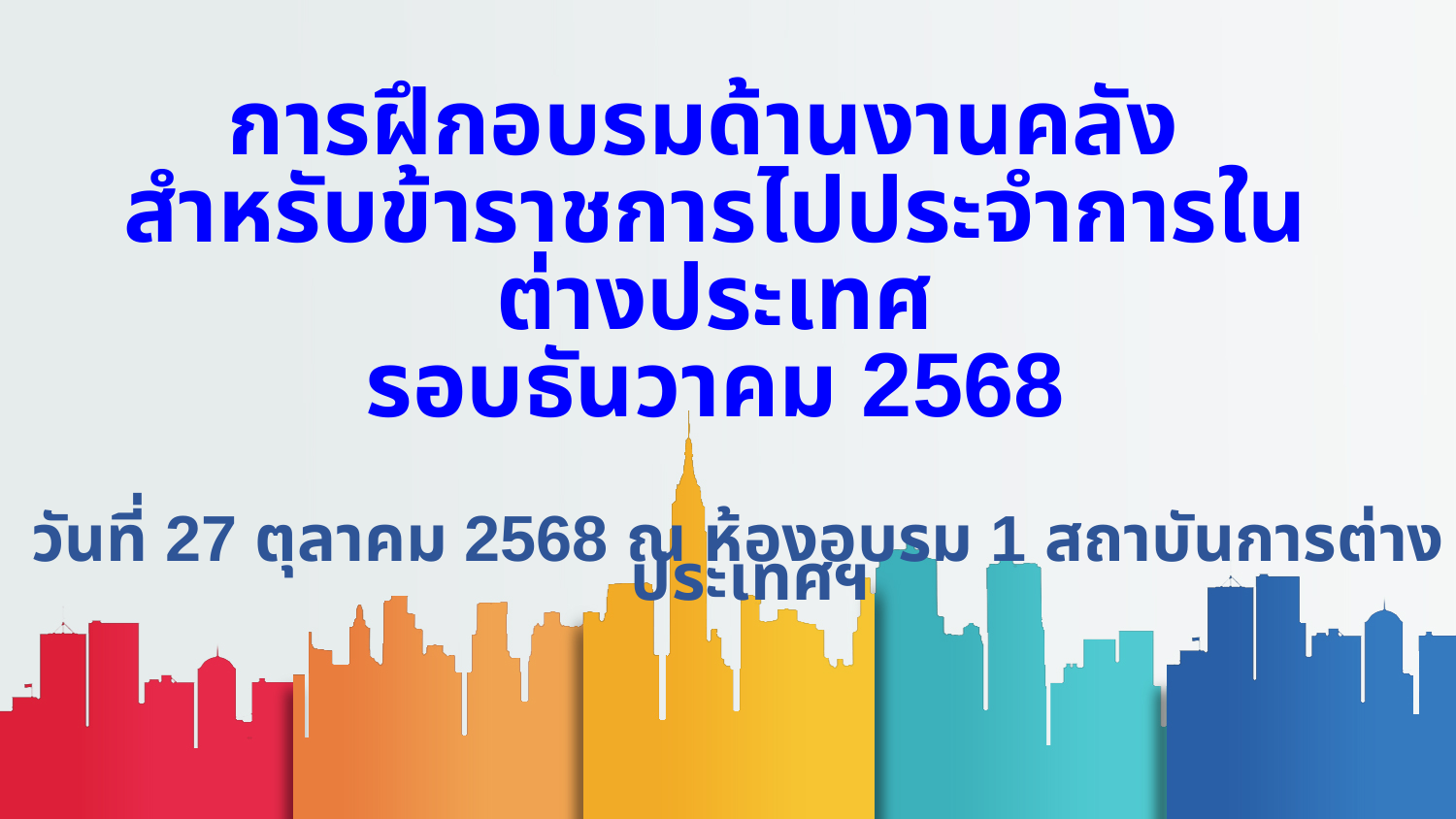

การฝึกอบรมด้านงานคลัง
สำหรับข้าราชการไปประจำการในต่างประเทศ
รอบธันวาคม 2568

วันที่ 27 ตุลาคม 2568 ณ ห้องอบรม 1 สถาบันการต่างประเทศฯ